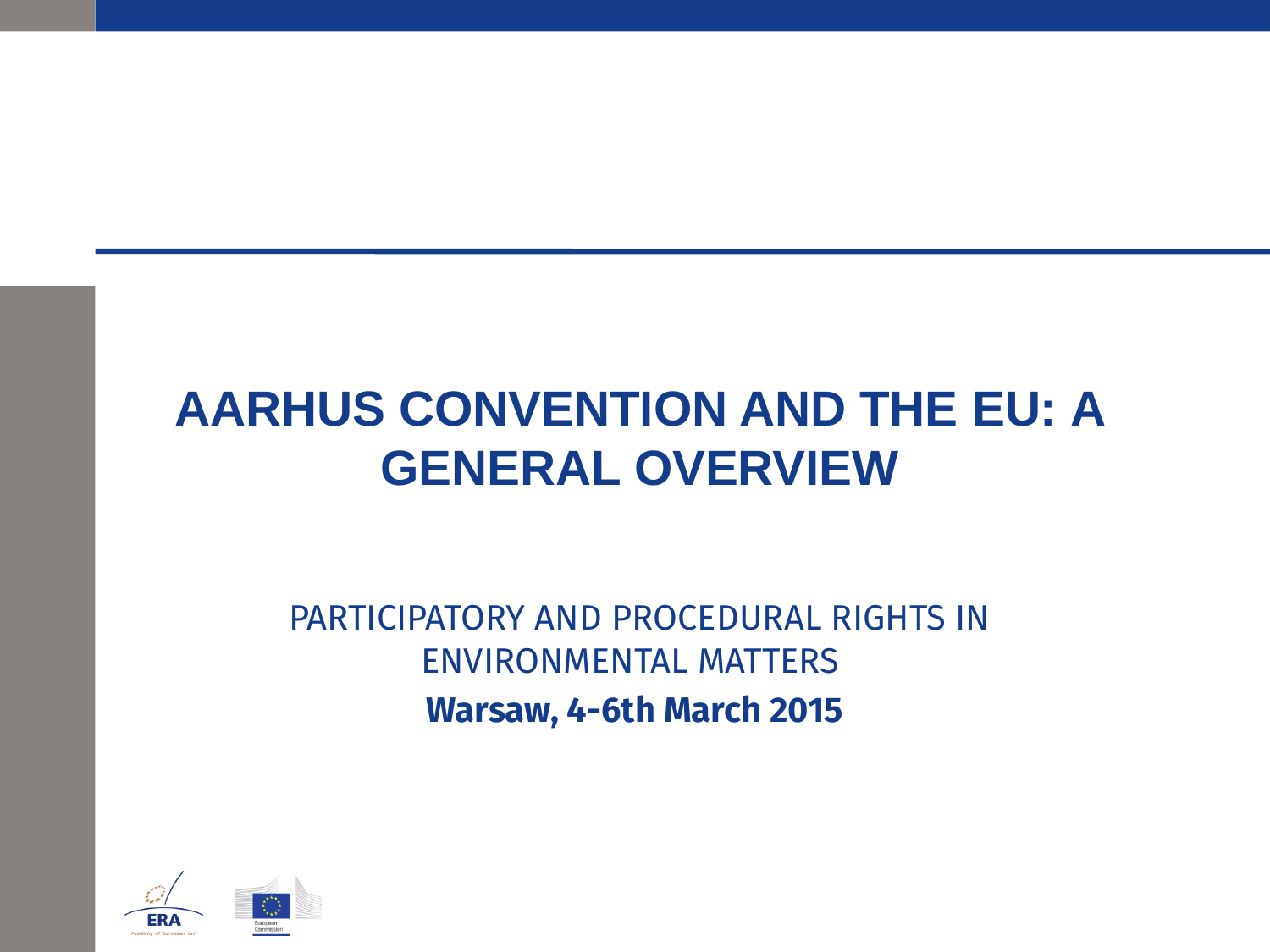

# Aarhus Convention and the eu: a general overview

 PARTICIPATORY AND PROCEDURAL RIGHTS IN ENVIRONMENTAL MATTERS
Warsaw, 4-6th March 2015